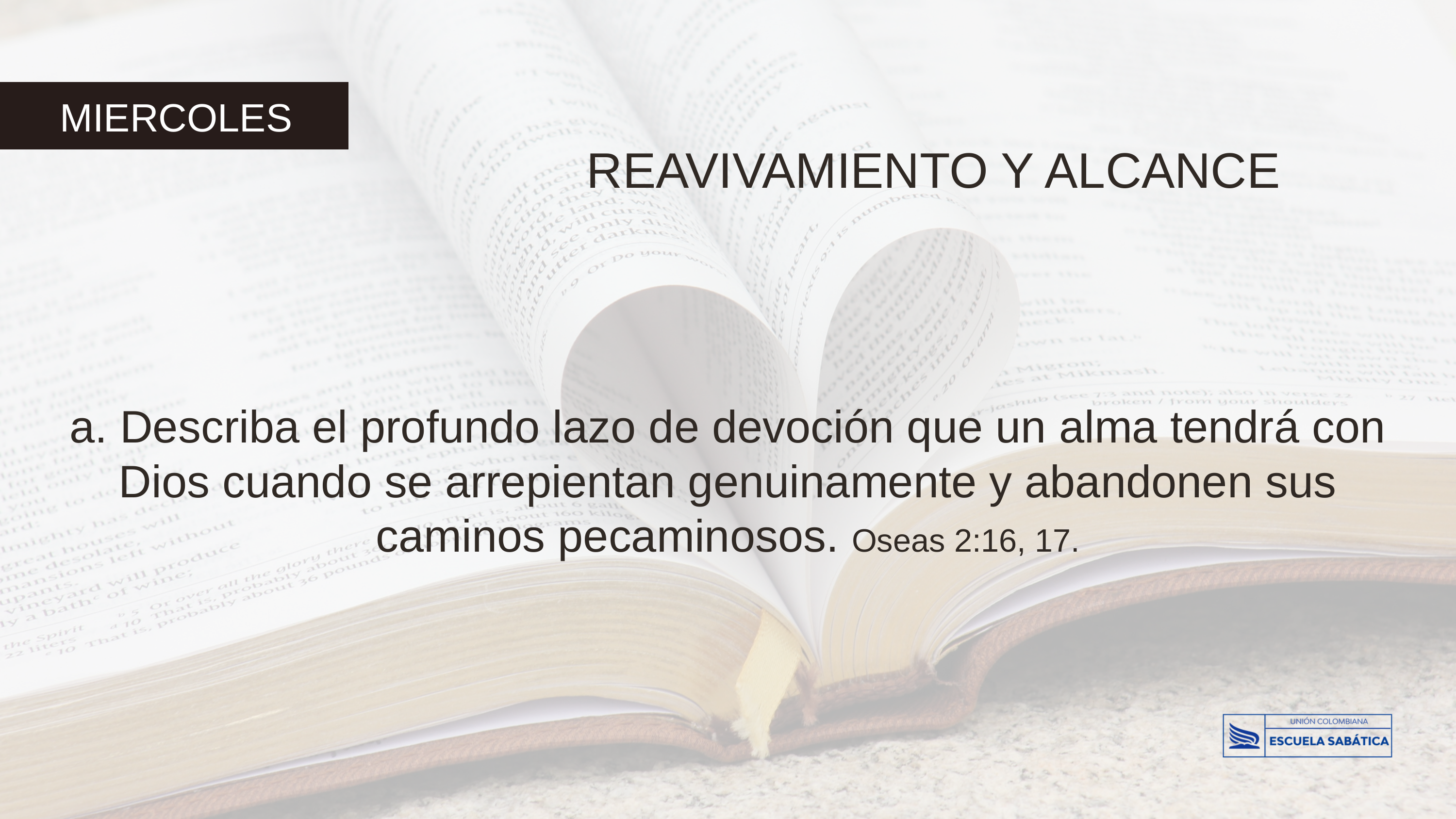

MIERCOLES
REAVIVAMIENTO Y ALCANCE
a. Describa el profundo lazo de devoción que un alma tendrá con Dios cuando se arrepientan genuinamente y abandonen sus caminos pecaminosos. Oseas 2:16, 17.